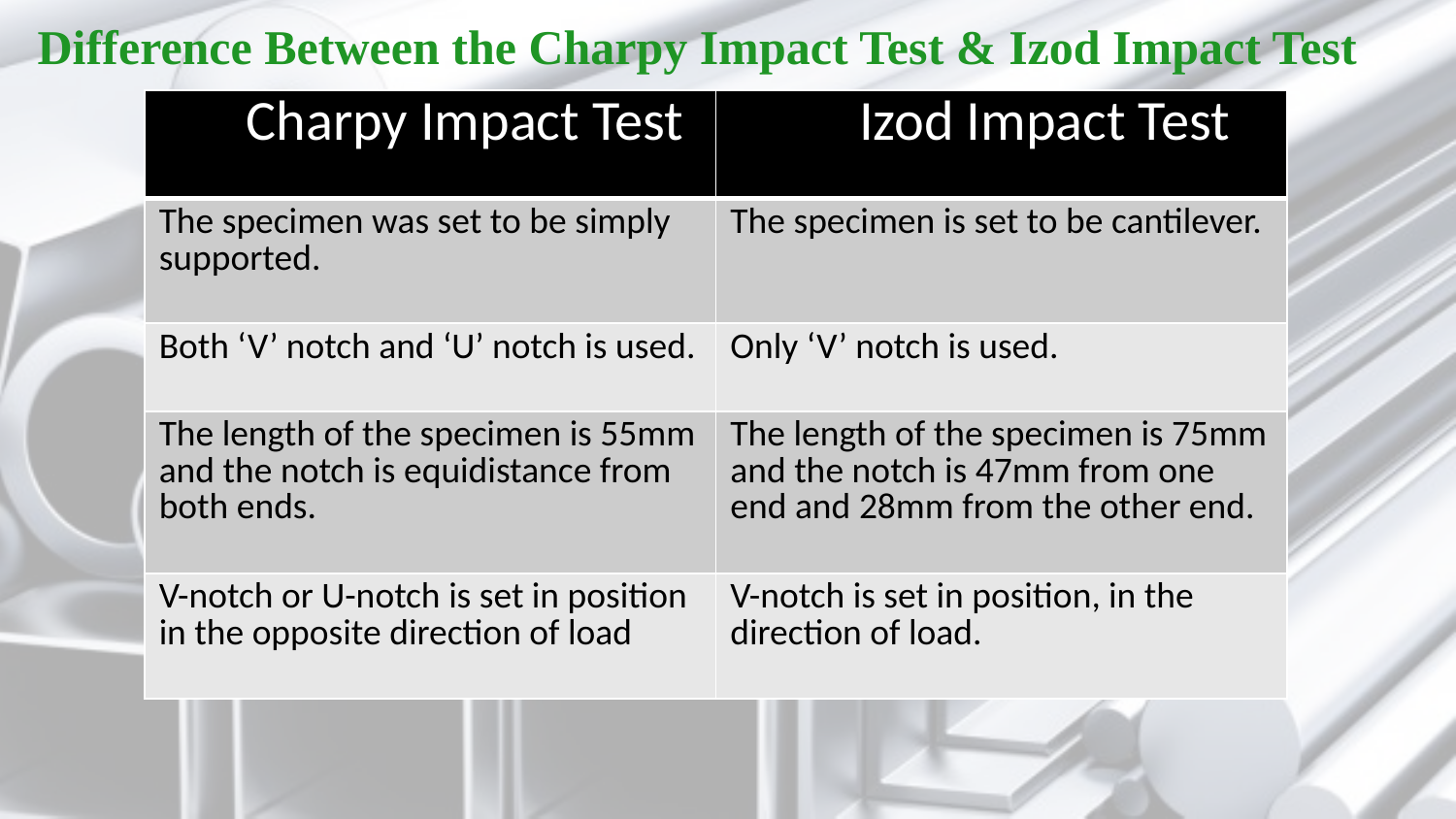

# Difference Between the Charpy Impact Test & Izod Impact Test
| Charpy Impact Test | Izod Impact Test |
| --- | --- |
| The specimen was set to be simply supported. | The specimen is set to be cantilever. |
| Both ‘V’ notch and ‘U’ notch is used. | Only ‘V’ notch is used. |
| The length of the specimen is 55mm and the notch is equidistance from both ends. | The length of the specimen is 75mm and the notch is 47mm from one end and 28mm from the other end. |
| V-notch or U-notch is set in position in the opposite direction of load | V-notch is set in position, in the direction of load. |